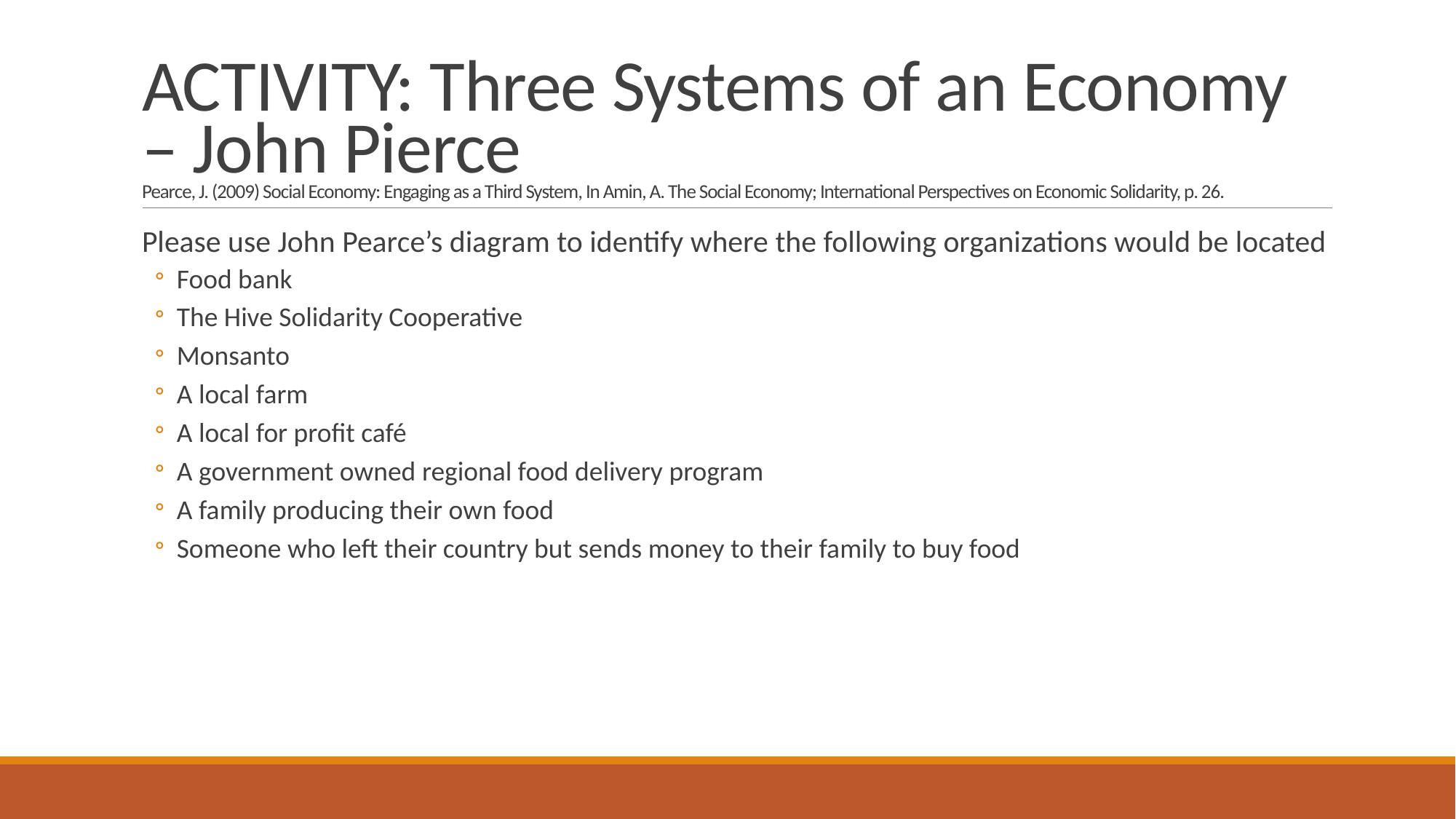

# ACTIVITY: Three Systems of an Economy – John Pierce Pearce, J. (2009) Social Economy: Engaging as a Third System, In Amin, A. The Social Economy; International Perspectives on Economic Solidarity, p. 26.
Please use John Pearce’s diagram to identify where the following organizations would be located
Food bank
The Hive Solidarity Cooperative
Monsanto
A local farm
A local for profit café
A government owned regional food delivery program
A family producing their own food
Someone who left their country but sends money to their family to buy food